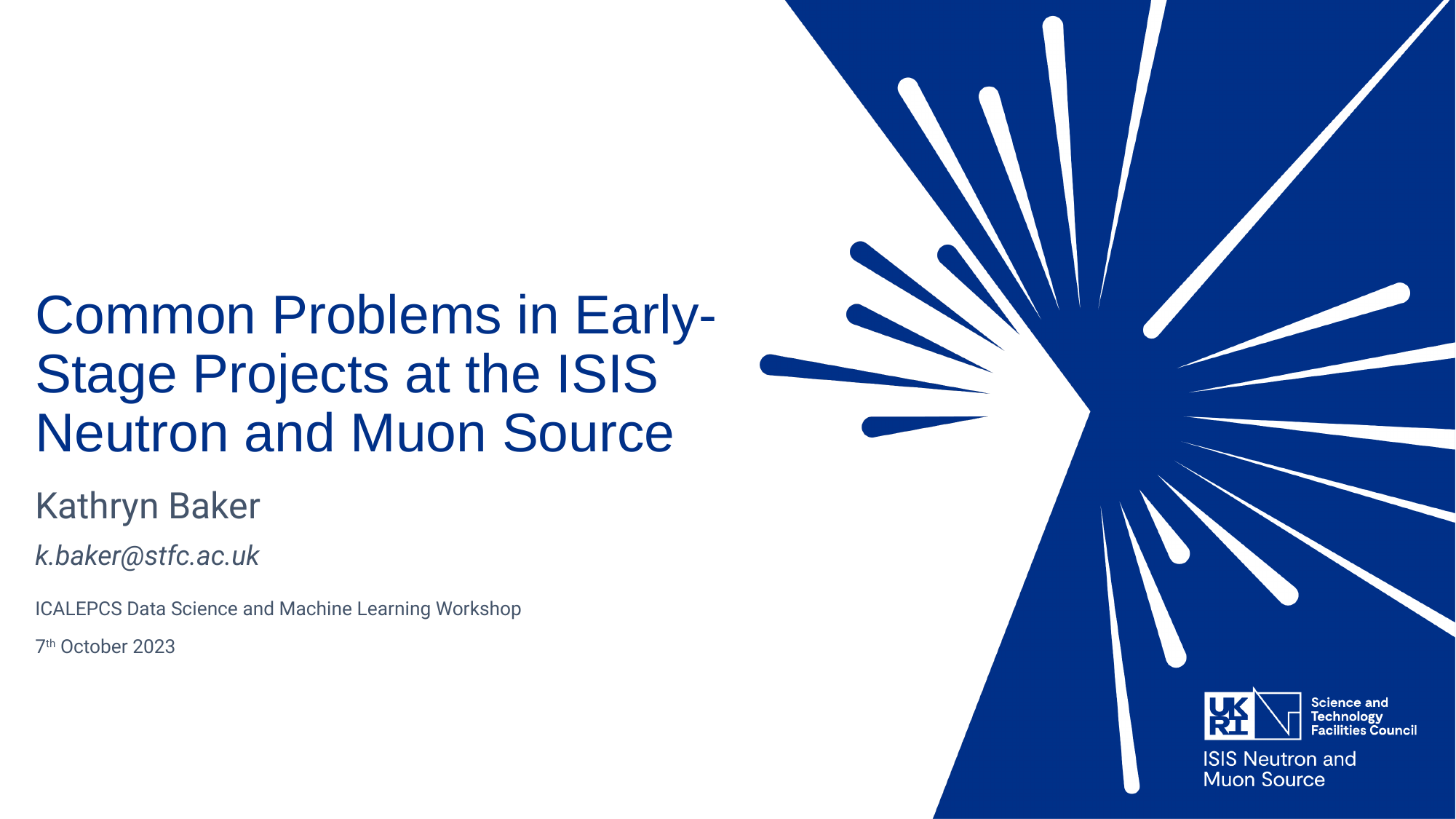

# Common Problems in Early-Stage Projects at the ISIS Neutron and Muon Source
Kathryn Baker
k.baker@stfc.ac.uk
ICALEPCS Data Science and Machine Learning Workshop
7th October 2023